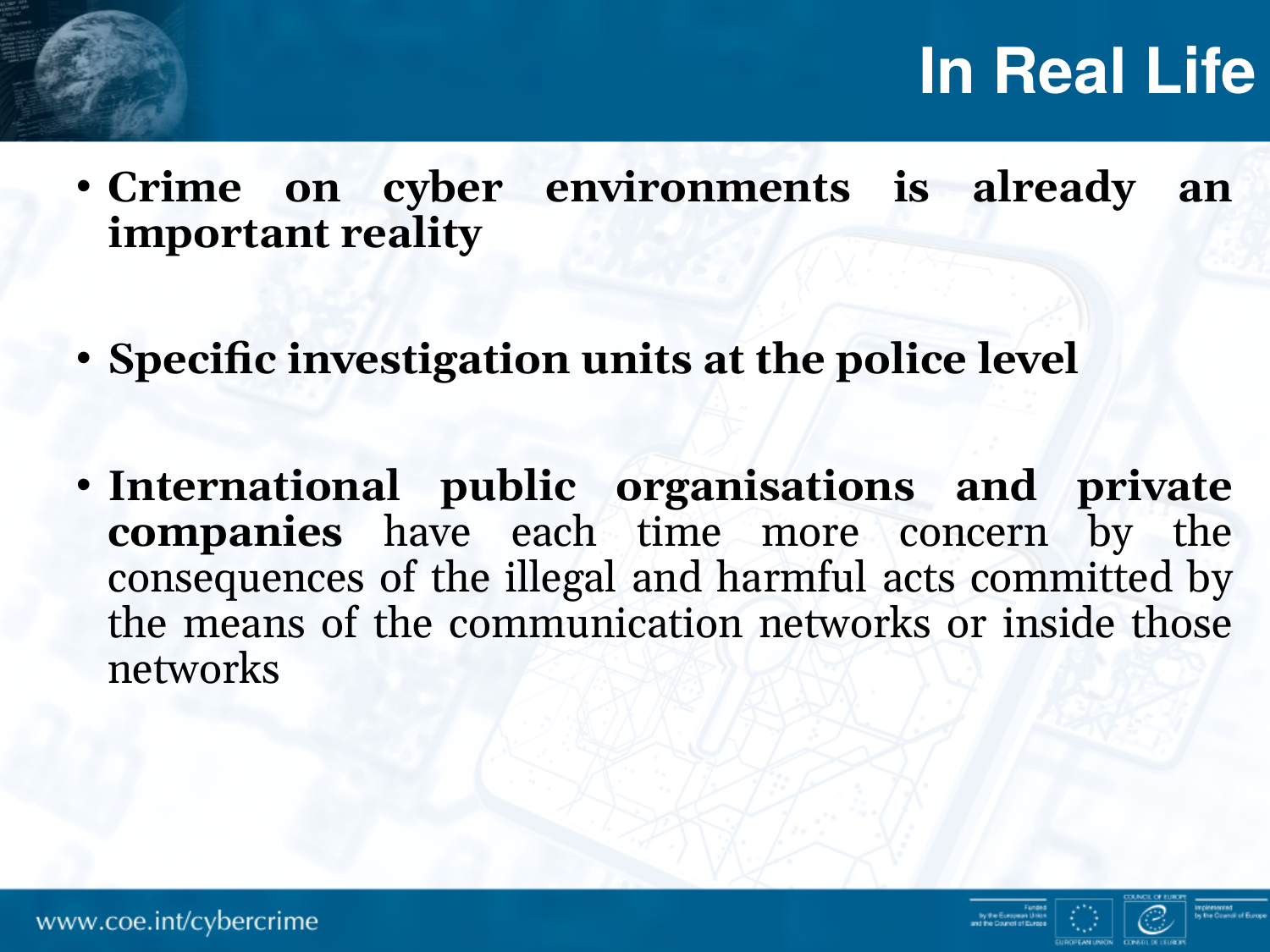

# In Real Life
Crime on cyber environments is already an important reality

Specific investigation units at the police level

International public organisations and private companies have each time more concern by the consequences of the illegal and harmful acts committed by the means of the communication networks or inside those networks